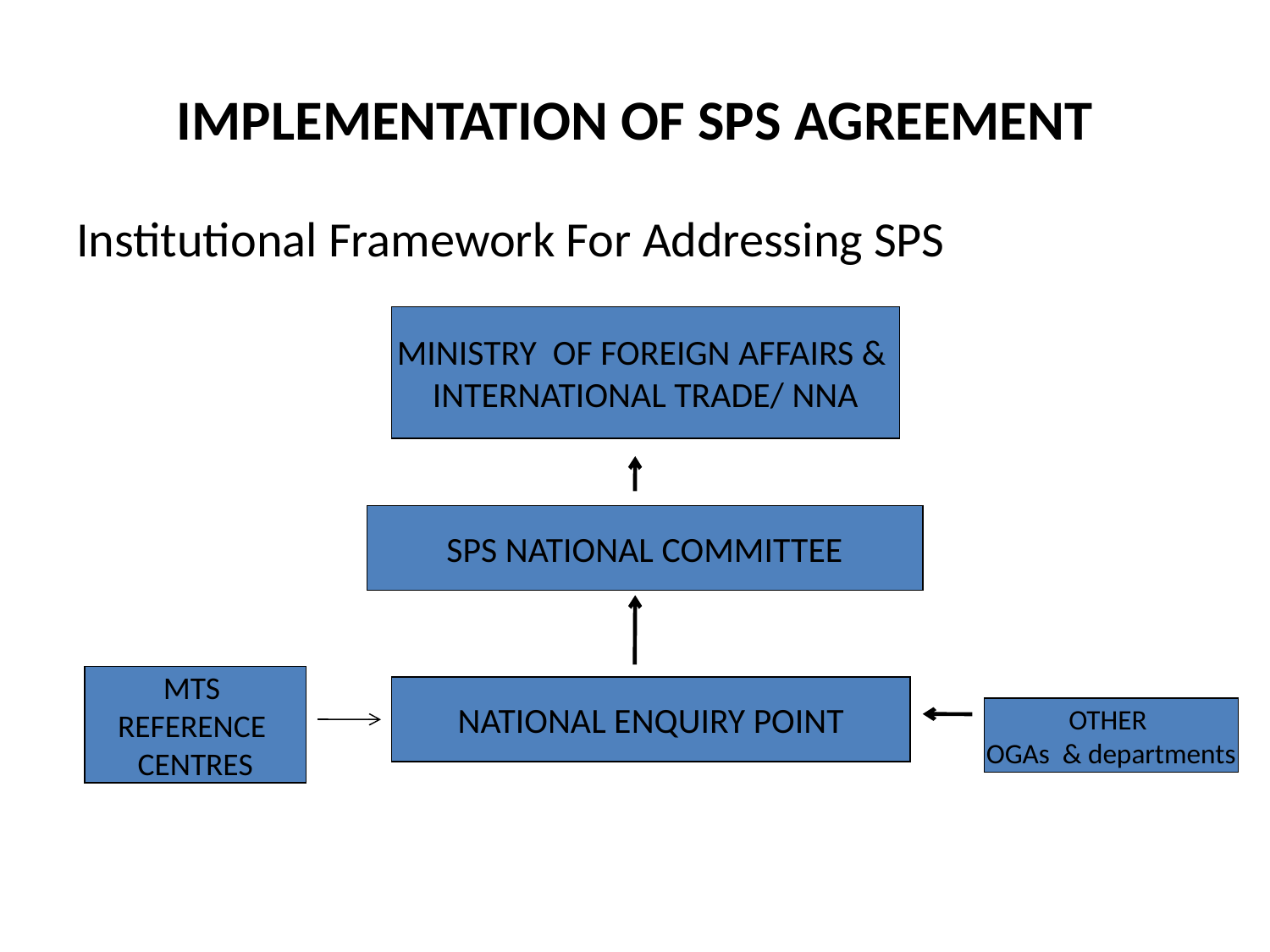

# IMPLEMENTATION OF SPS AGREEMENT

Institutional Framework For Addressing SPS
MINISTRY  OF FOREIGN AFFAIRS &
INTERNATIONAL TRADE/ NNA
SPS NATIONAL COMMITTEE
MTS
REFERENCE
CENTRES
NATIONAL ENQUIRY POINT
OTHER
OGAs  & departments